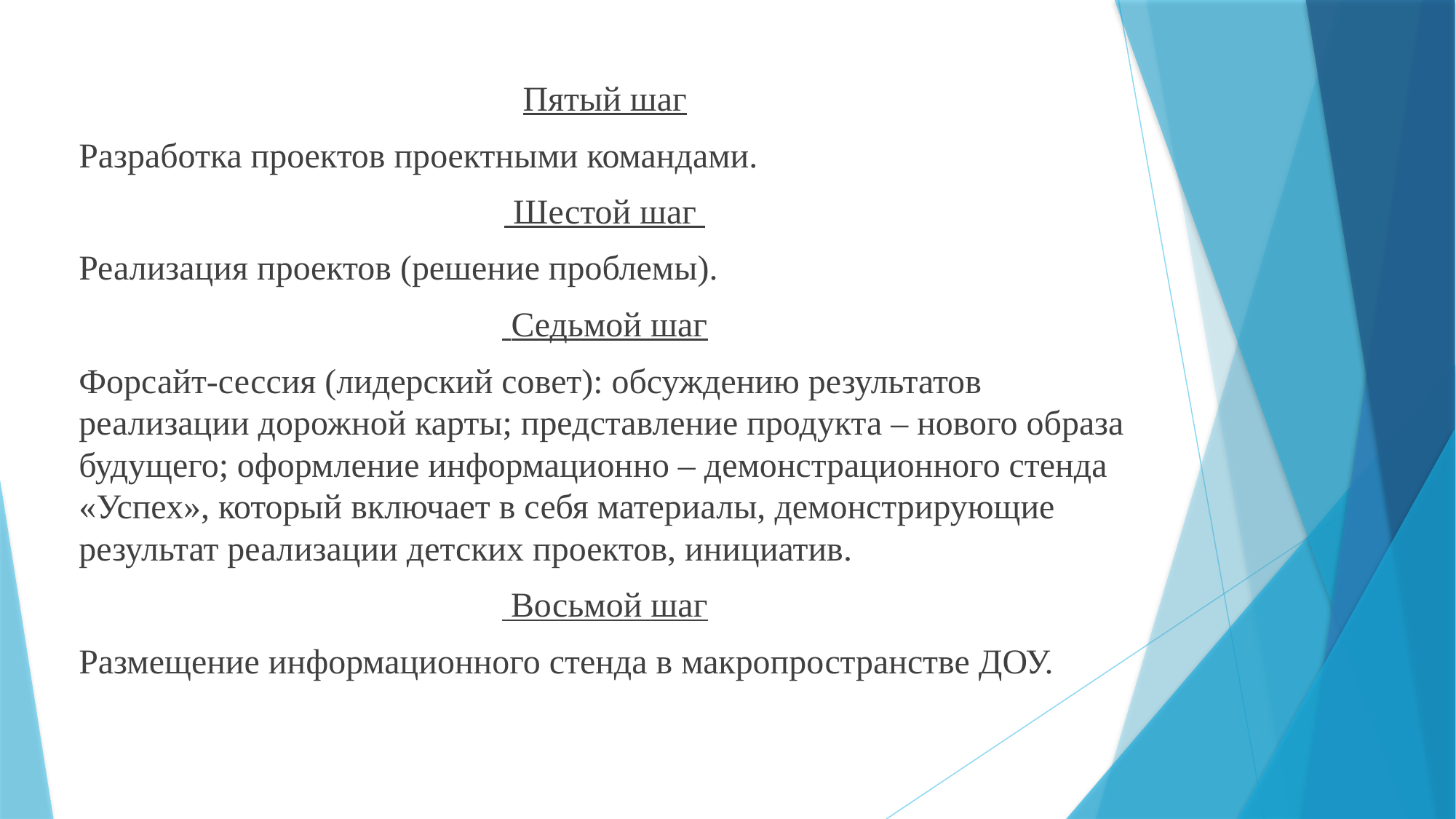

Пятый шаг
Разработка проектов проектными командами.
 Шестой шаг
Реализация проектов (решение проблемы).
 Седьмой шаг
Форсайт-сессия (лидерский совет): обсуждению результатов реализации дорожной карты; представление продукта – нового образа будущего; оформление информационно – демонстрационного стенда «Успех», который включает в себя материалы, демонстрирующие результат реализации детских проектов, инициатив.
 Восьмой шаг
Размещение информационного стенда в макропространстве ДОУ.